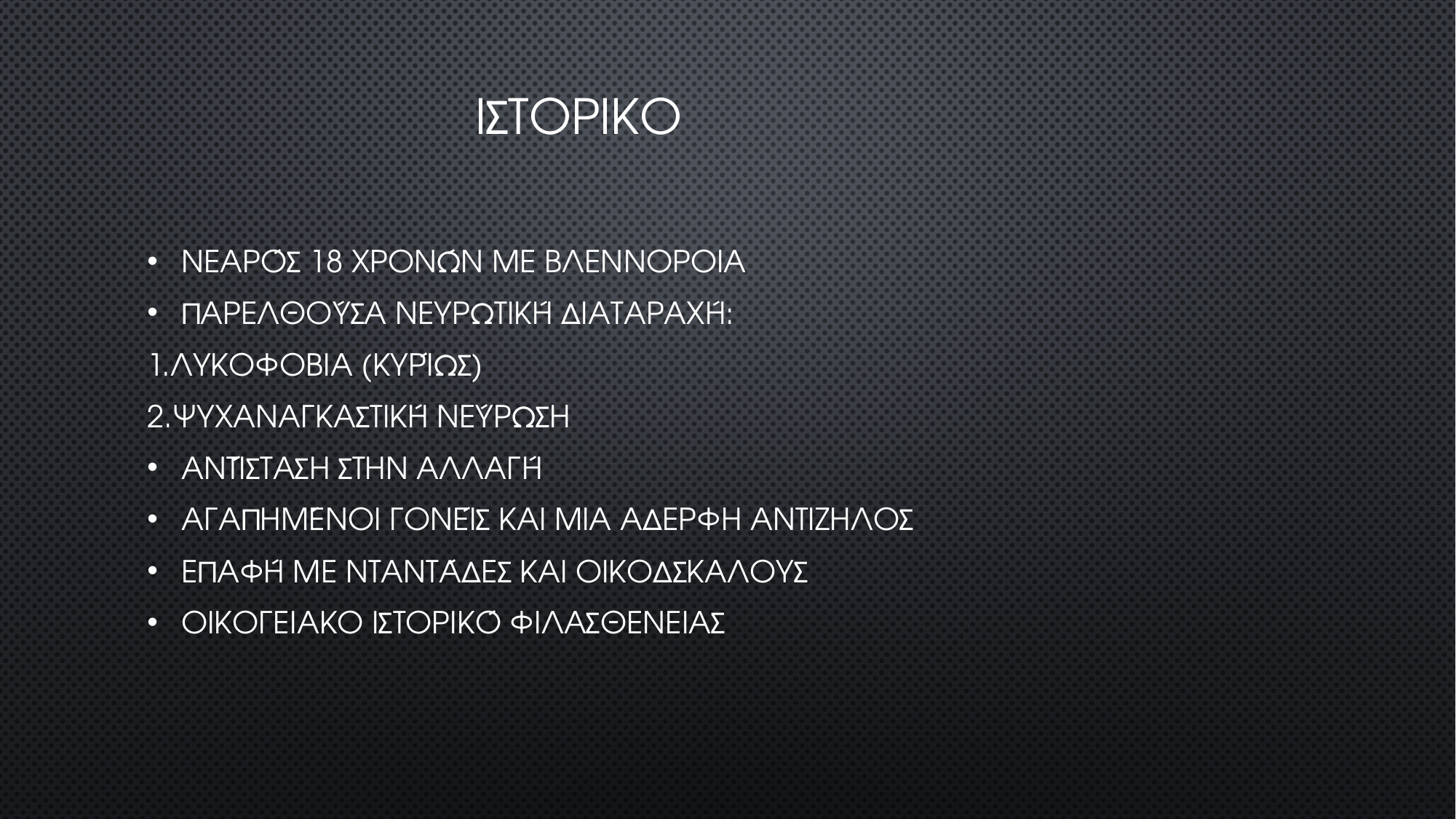

# Ιστορικο
Νεαρός 18 χρονών με βλεννοροια
Παρελθούσα Νευρωτική διαταραχή:
1.Λυκοφοβια (κυρίως)
2.Ψυχαναγκαστική Νεύρωση
Αντίσταση στην αλλαγή
Αγαπημένοι γονείς και μια αδερφη αντιζηλος
Επαφή με νταντάδες και οικοδσκαλουσ
Οικογειακο ιστορικό φιλασθενειας